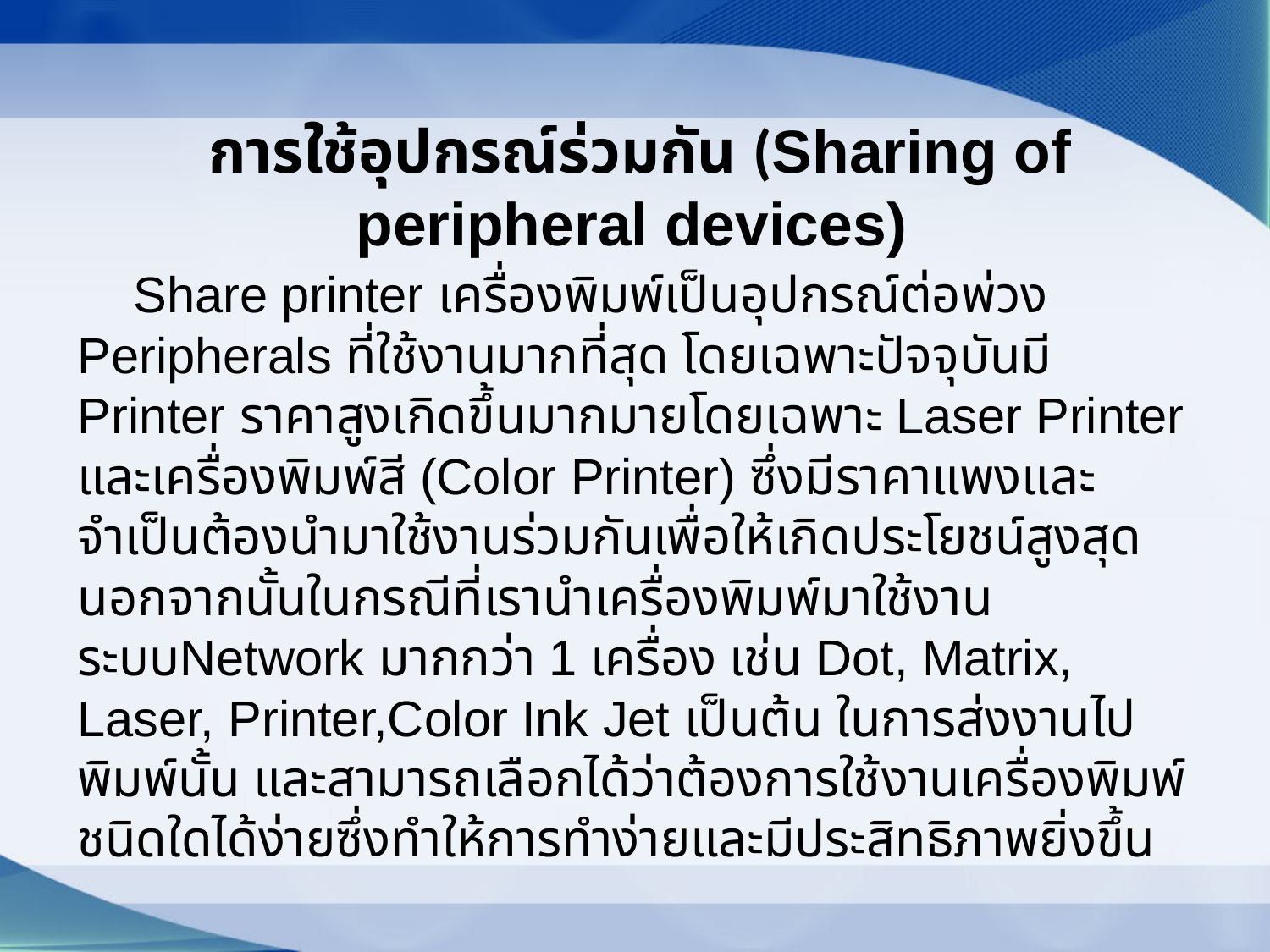

# การใช้อุปกรณ์ร่วมกัน (Sharing of peripheral devices)
	Share printer เครื่องพิมพ์เป็นอุปกรณ์ต่อพ่วง Peripherals ที่ใช้งานมากที่สุด โดยเฉพาะปัจจุบันมี Printer ราคาสูงเกิดขึ้นมากมายโดยเฉพาะ Laser Printer และเครื่องพิมพ์สี (Color Printer) ซึ่งมีราคาแพงและจำเป็นต้องนำมาใช้งานร่วมกันเพื่อให้เกิดประโยชน์สูงสุดนอกจากนั้นในกรณีที่เรานำเครื่องพิมพ์มาใช้งานระบบNetwork มากกว่า 1 เครื่อง เช่น Dot, Matrix, Laser, Printer,Color Ink Jet เป็นต้น ในการส่งงานไปพิมพ์นั้น และสามารถเลือกได้ว่าต้องการใช้งานเครื่องพิมพ์ชนิดใดได้ง่ายซึ่งทำให้การทำง่ายและมีประสิทธิภาพยิ่งขึ้น